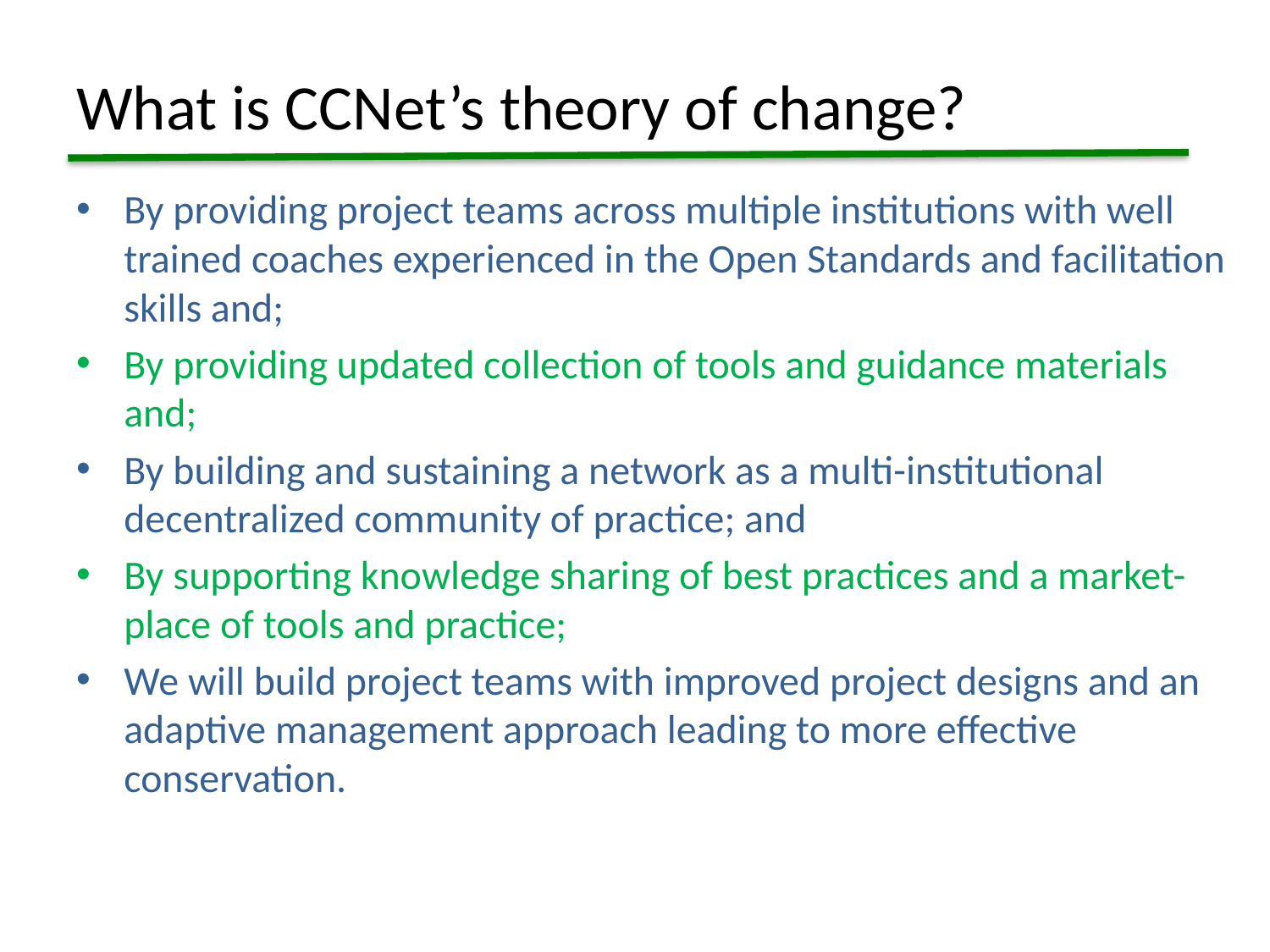

# What is CCNet’s theory of change?
By providing project teams across multiple institutions with well trained coaches experienced in the Open Standards and facilitation skills and;
By providing updated collection of tools and guidance materials and;
By building and sustaining a network as a multi-institutional decentralized community of practice; and
By supporting knowledge sharing of best practices and a market-place of tools and practice;
We will build project teams with improved project designs and an adaptive management approach leading to more effective conservation.